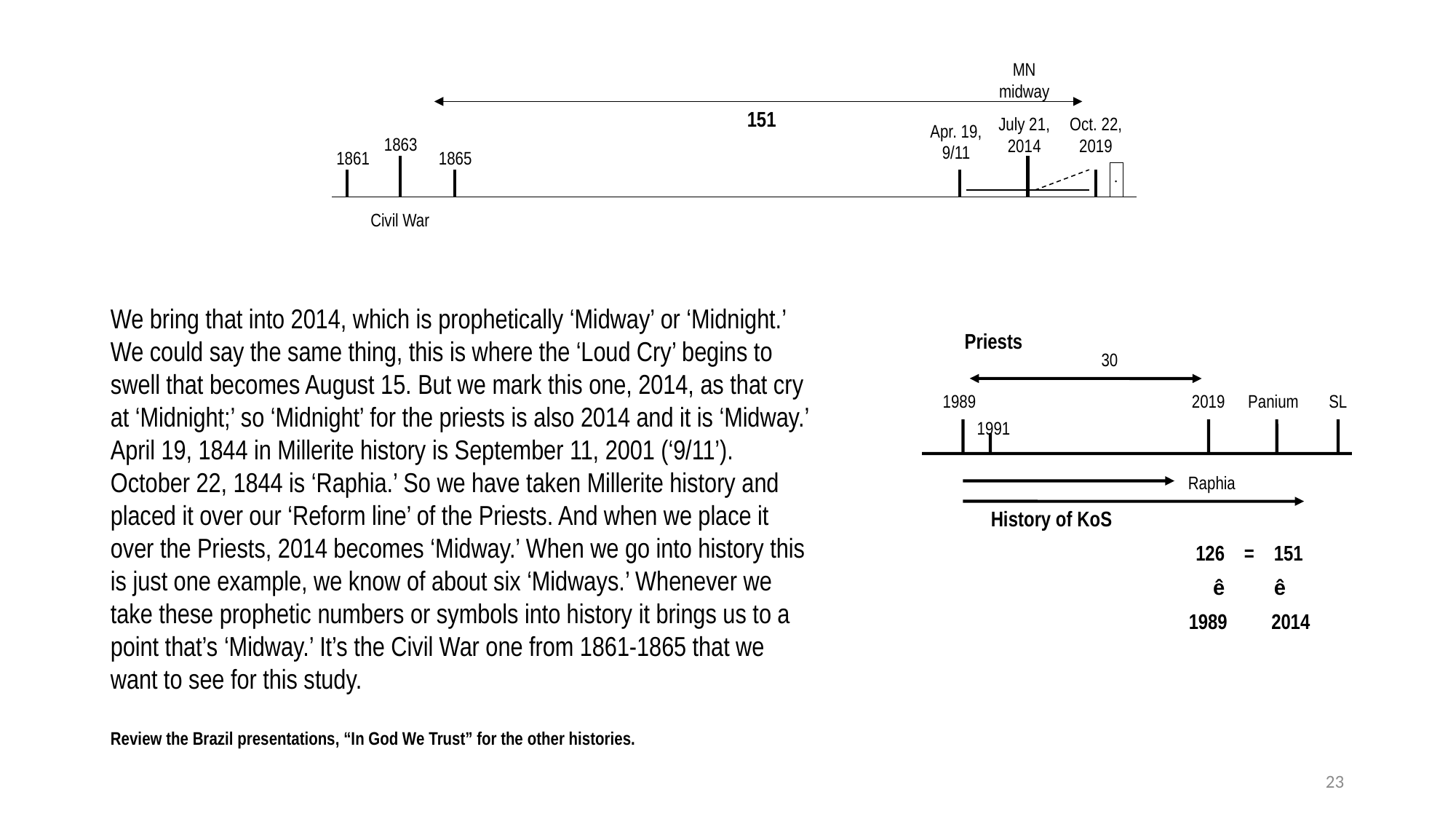

MN
midway

151

July 21,
2014
Oct. 22,
2019
Apr. 19,
9/11
1863
1861
1865

.

Civil War

We bring that into 2014, which is prophetically ‘Midway’ or ‘Midnight.’ We could say the same thing, this is where the ‘Loud Cry’ begins to swell that becomes August 15. But we mark this one, 2014, as that cry at ‘Midnight;’ so ‘Midnight’ for the priests is also 2014 and it is ‘Midway.’ April 19, 1844 in Millerite history is September 11, 2001 (‘9/11’). October 22, 1844 is ‘Raphia.’ So we have taken Millerite history and placed it over our ‘Reform line’ of the Priests. And when we place it over the Priests, 2014 becomes ‘Midway.’ When we go into history this is just one example, we know of about six ‘Midways.’ Whenever we take these prophetic numbers or symbols into history it brings us to a point that’s ‘Midway.’ It’s the Civil War one from 1861-1865 that we want to see for this study.

Review the Brazil presentations, “In God We Trust” for the other histories.

Priests
30

1989
2019
Panium
SL
1991

Raphia

History of KoS
126    =    151

ê          ê

1989         2014

23